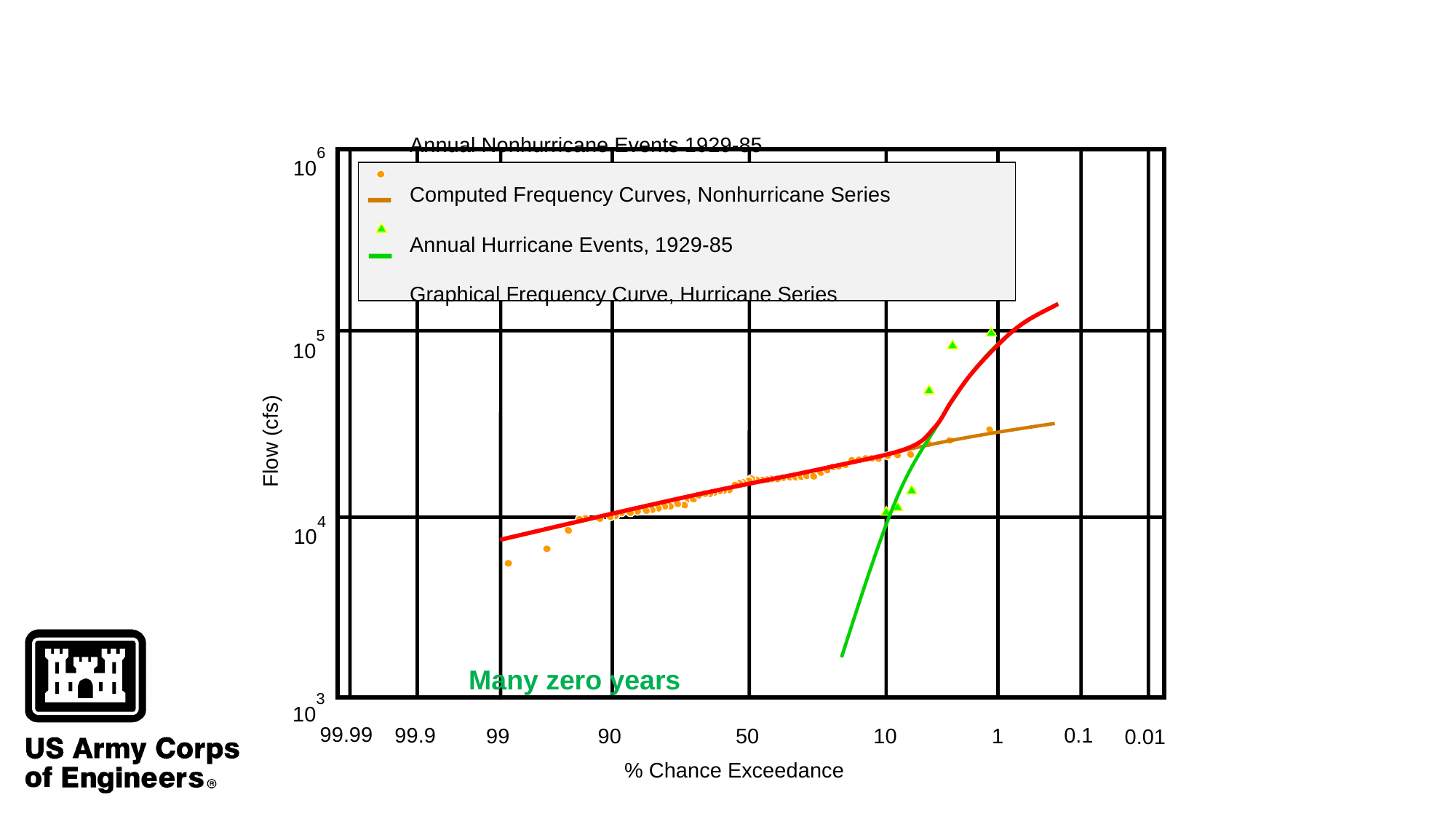

106

	Annual Nonhurricane Events 1929-85
	Computed Frequency Curves, Nonhurricane Series
	Annual Hurricane Events, 1929-85
	Graphical Frequency Curve, Hurricane Series

105

Flow (cfs)

104

103
99.99
99.9
0.1
90
1
99
50
10
0.01
% Chance Exceedance
Many zero years